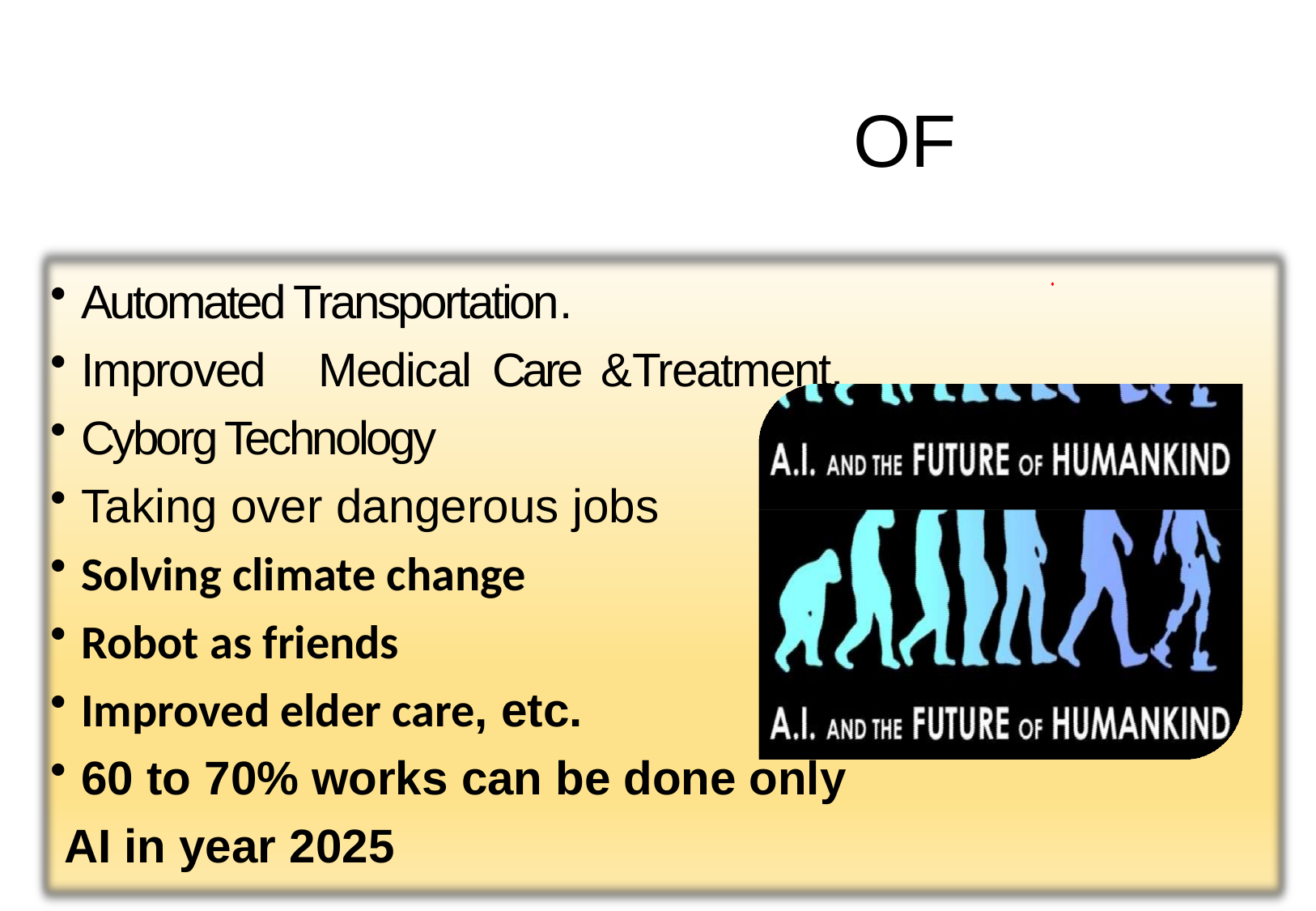

# FUTURE	OF	AI

Automated Transportation.
Improved	Medical	Care	&Treatment.
Cyborg Technology
Taking over dangerous jobs
Solving climate change
Robot as friends
Improved elder care, etc.
60 to 70% works can be done only
 AI in year 2025